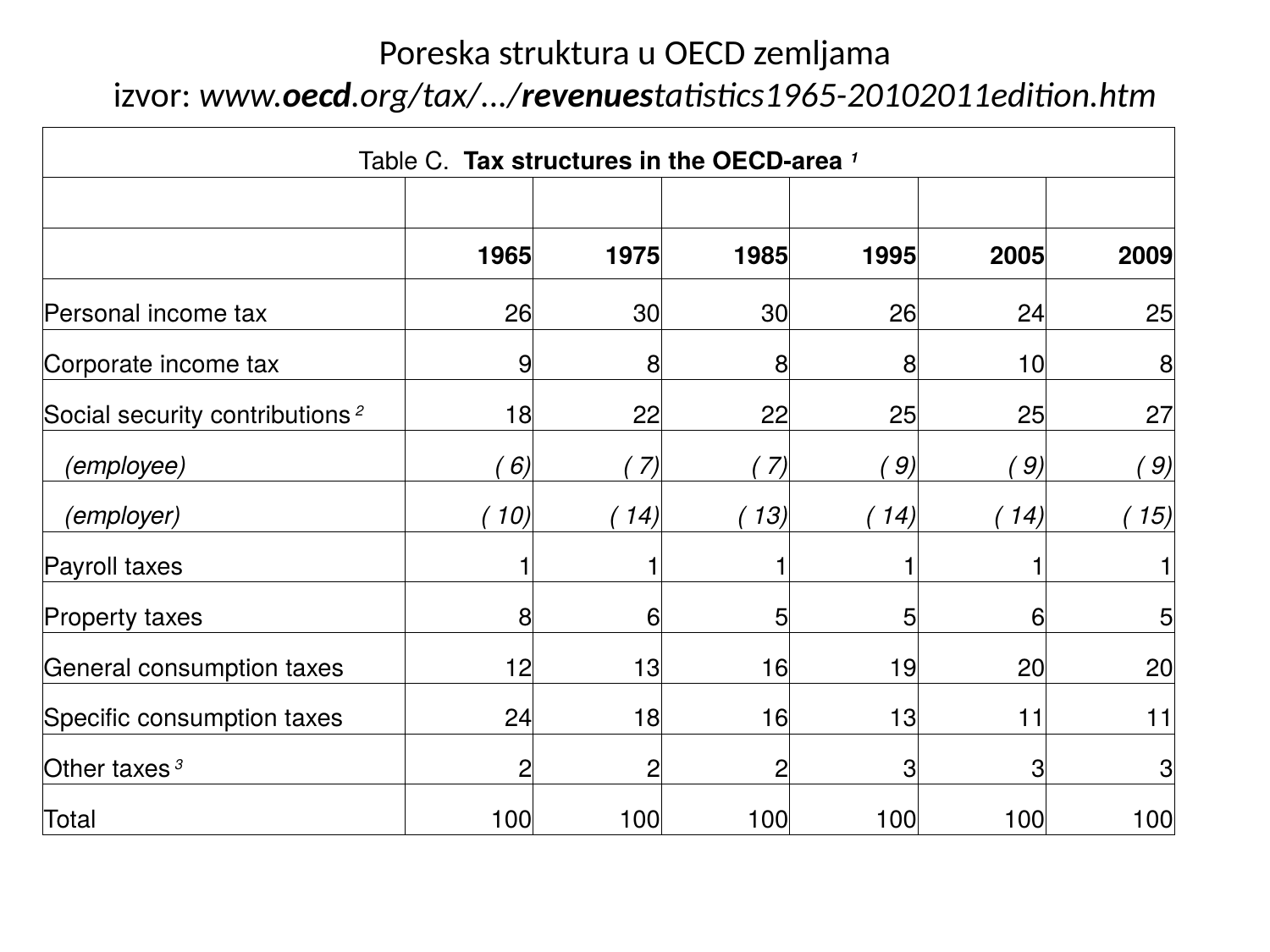

# Poreska struktura u OECD zemljama izvor: www.oecd.org/tax/.../revenuestatistics1965-20102011edition.htm
| Table C. Tax structures in the OECD-area 1 |  |  |  |  |  |  |
| --- | --- | --- | --- | --- | --- | --- |
|  |  |  |  |  |  |  |
|  | 1965 | 1975 | 1985 | 1995 | 2005 | 2009 |
| Personal income tax | 26 | 30 | 30 | 26 | 24 | 25 |
| Corporate income tax | 9 | 8 | 8 | 8 | 10 | 8 |
| Social security contributions 2 | 18 | 22 | 22 | 25 | 25 | 27 |
| (employee) | ( 6) | ( 7) | ( 7) | ( 9) | ( 9) | ( 9) |
| (employer) | ( 10) | ( 14) | ( 13) | ( 14) | ( 14) | ( 15) |
| Payroll taxes | 1 | 1 | 1 | 1 | 1 | 1 |
| Property taxes | 8 | 6 | 5 | 5 | 6 | 5 |
| General consumption taxes | 12 | 13 | 16 | 19 | 20 | 20 |
| Specific consumption taxes | 24 | 18 | 16 | 13 | 11 | 11 |
| Other taxes 3 | 2 | 2 | 2 | 3 | 3 | 3 |
| Total | 100 | 100 | 100 | 100 | 100 | 100 |